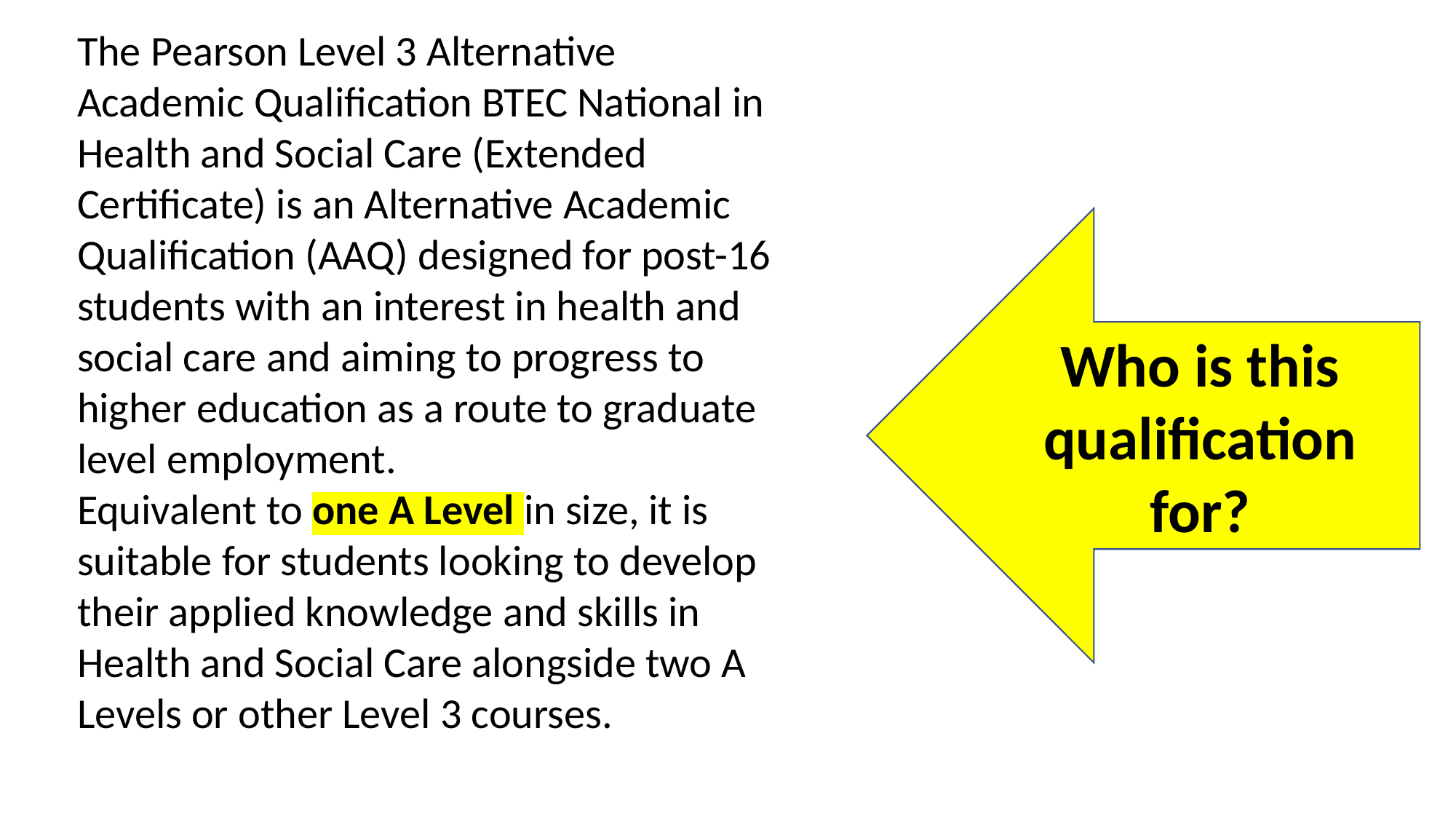

The Pearson Level 3 Alternative Academic Qualification BTEC National in Health and Social Care (Extended Certificate) is an Alternative Academic Qualification (AAQ) designed for post-16 students with an interest in health and social care and aiming to progress to higher education as a route to graduate level employment.
Equivalent to one A Level in size, it is suitable for students looking to develop their applied knowledge and skills in Health and Social Care alongside two A Levels or other Level 3 courses.
Who is this qualification for?